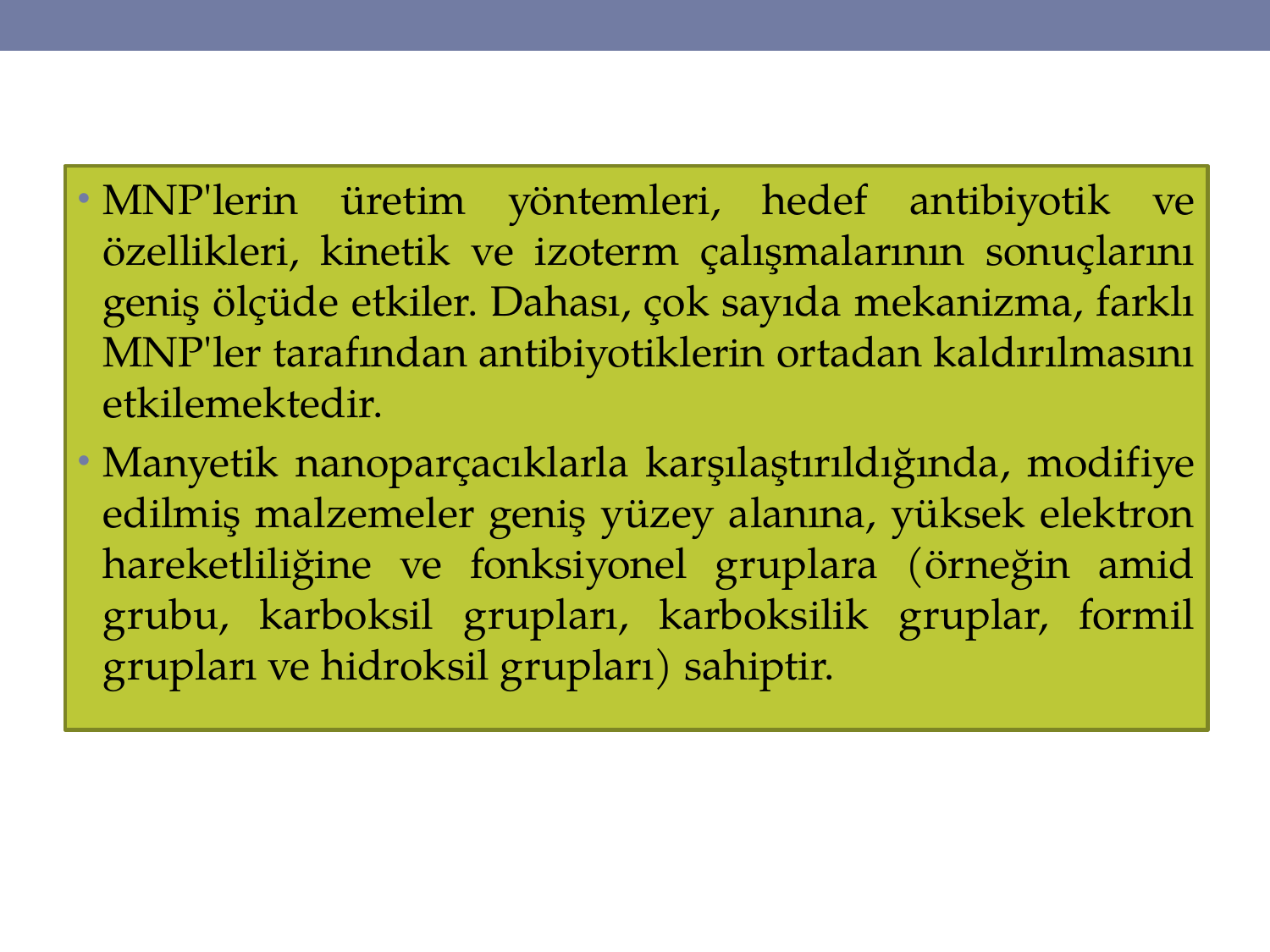

MNP'lerin üretim yöntemleri, hedef antibiyotik ve özellikleri, kinetik ve izoterm çalışmalarının sonuçlarını geniş ölçüde etkiler. Dahası, çok sayıda mekanizma, farklı MNP'ler tarafından antibiyotiklerin ortadan kaldırılmasını etkilemektedir.
Manyetik nanoparçacıklarla karşılaştırıldığında, modifiye edilmiş malzemeler geniş yüzey alanına, yüksek elektron hareketliliğine ve fonksiyonel gruplara (örneğin amid grubu, karboksil grupları, karboksilik gruplar, formil grupları ve hidroksil grupları) sahiptir.